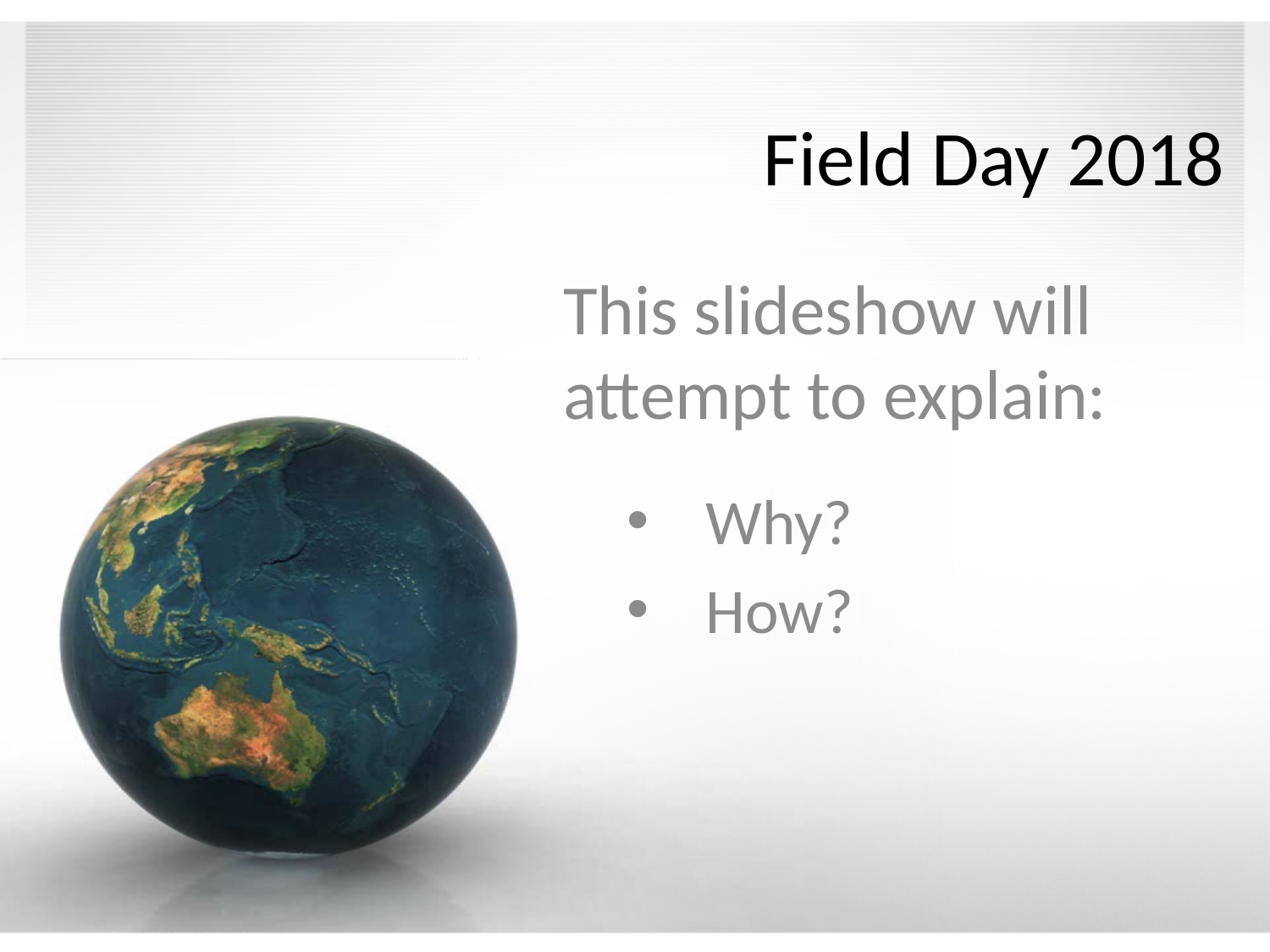

# Field Day 2018
This slideshow will attempt to explain:

Why?
How?